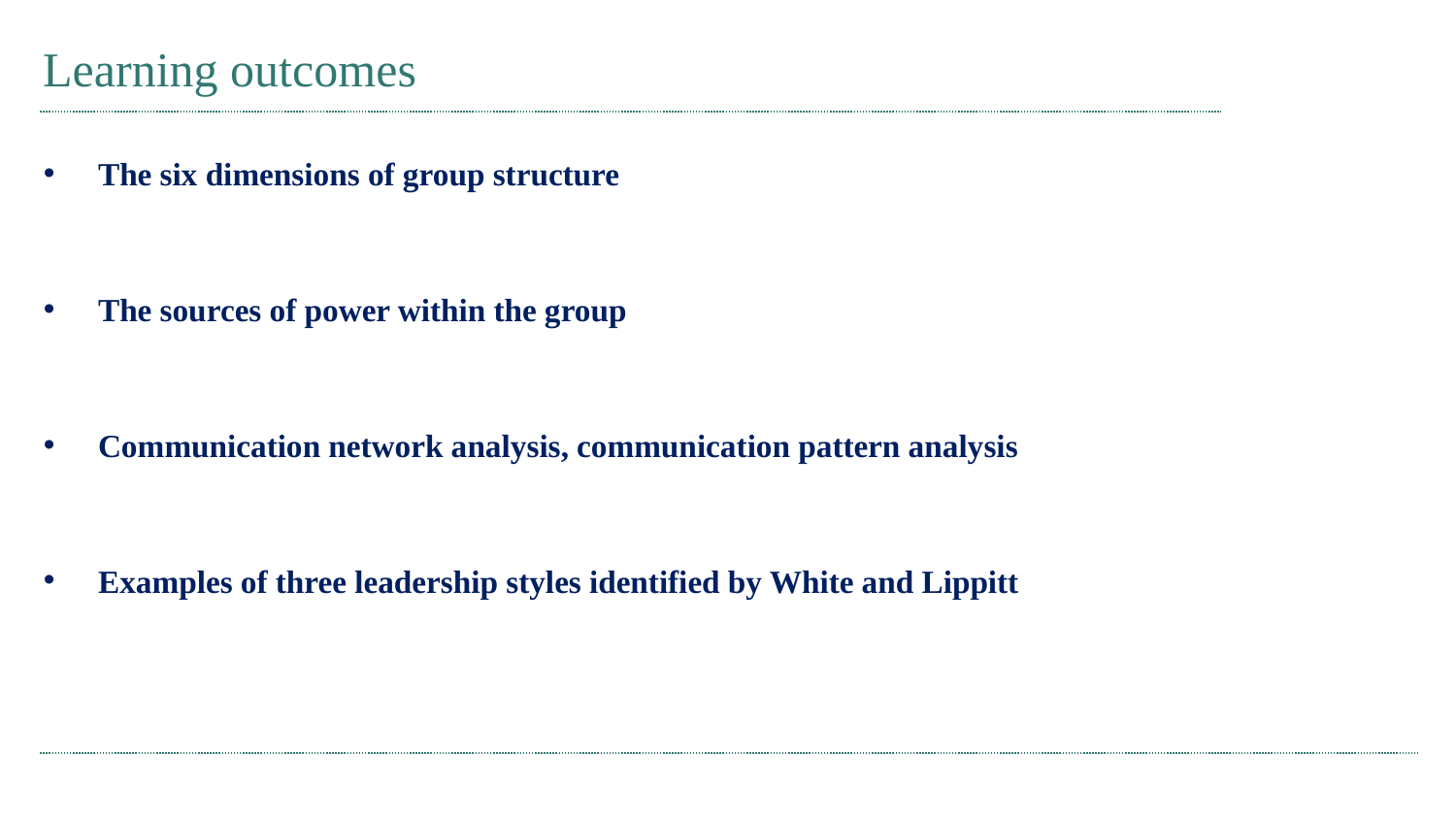

# Learning outcomes
The six dimensions of group structure

The sources of power within the group

Communication network analysis, communication pattern analysis

Examples of three leadership styles identified by White and Lippitt